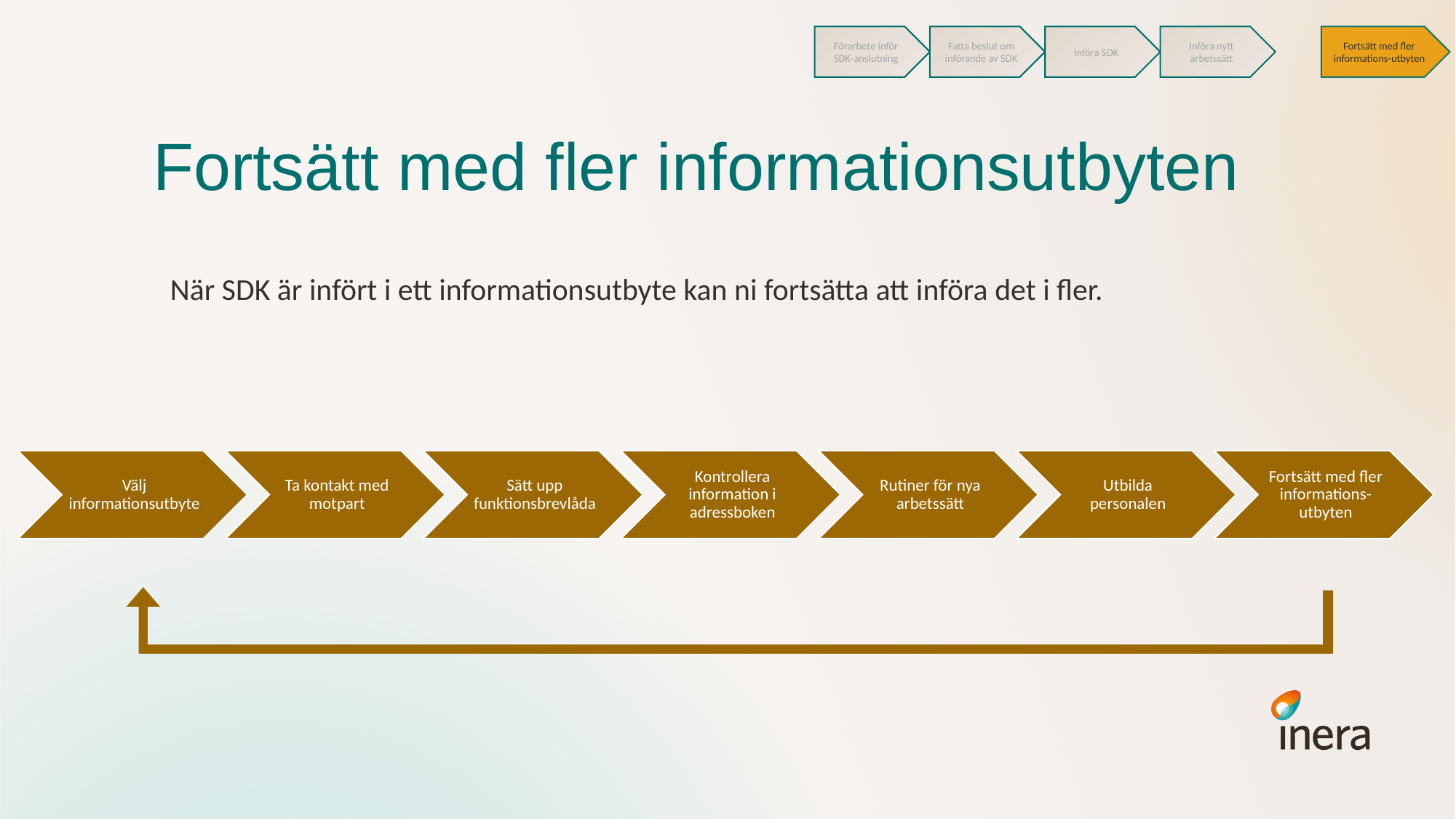

Förarbete inför SDK-anslutning
Fatta beslut om införande av SDK
Införa SDK
Införa nytt arbetssätt
Fortsätt med fler informations-utbyten
Fortsätt med fler informationsutbyten
Välj informationsutbyte
Ta kontakt med motpart
Sätt upp funktionsbrevlåda
Kontrollera information i adressboken
Rutiner för nya arbetssätt
Utbilda personalen
Fortsätt med fler informations-utbyten
När SDK är infört i ett informationsutbyte kan ni fortsätta att införa det i fler.